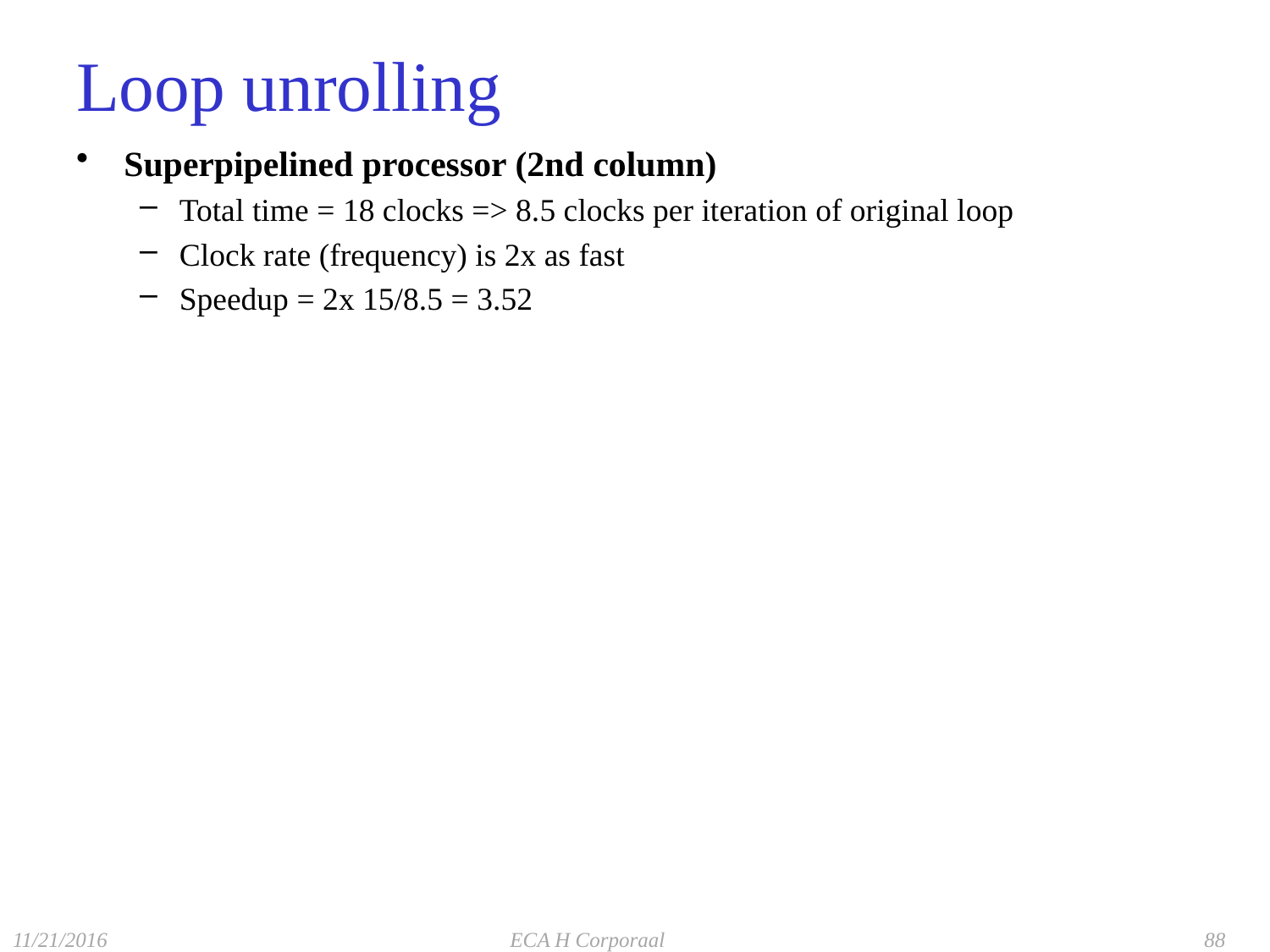

# Loop unrolling
Superpipelined processor (2nd column)
Total time = 18 clocks => 8.5 clocks per iteration of original loop
Clock rate (frequency) is 2x as fast
Speedup = 2x 15/8.5 = 3.52
11/21/2016
ECA H Corporaal
88